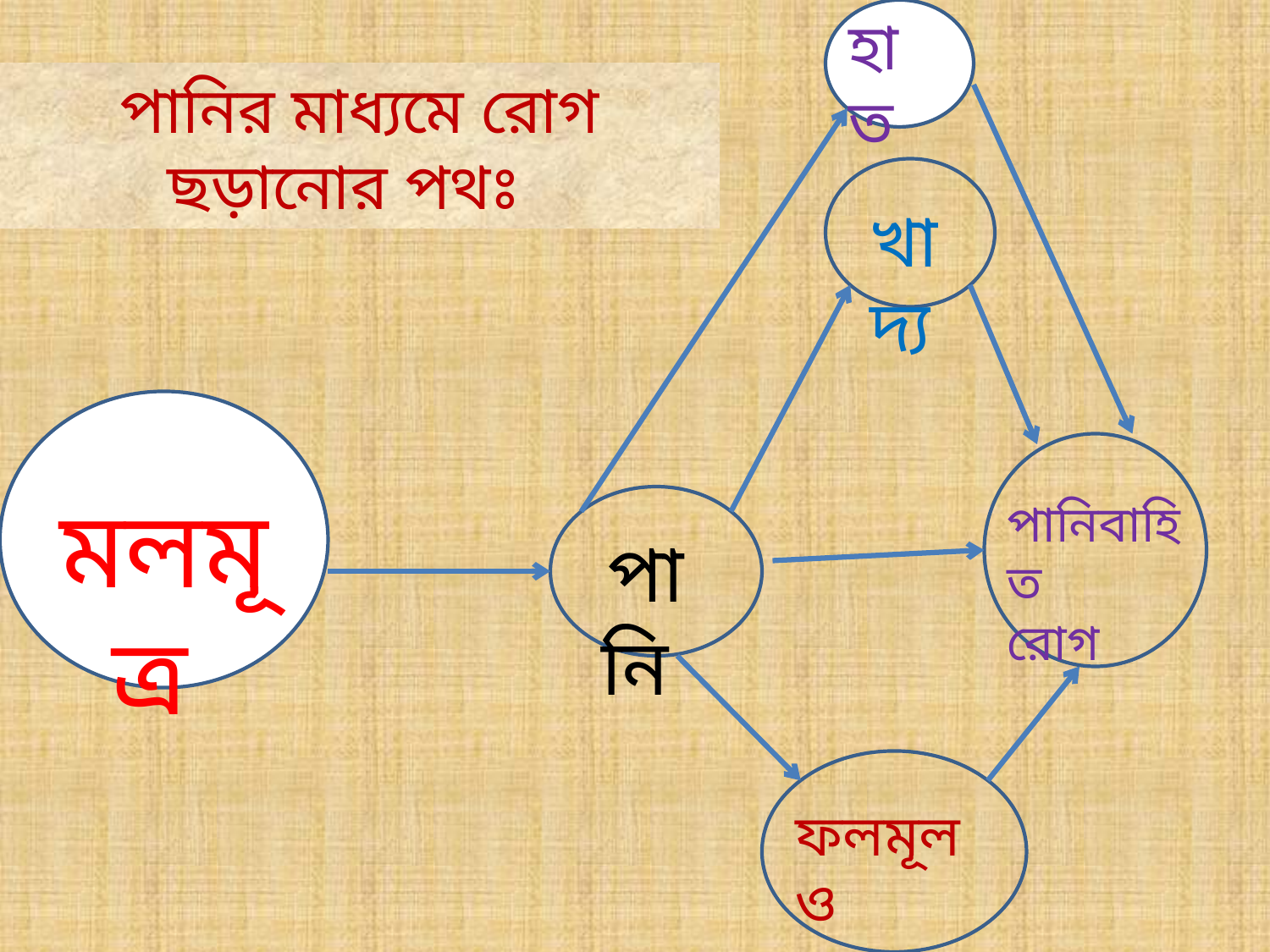

হাত
পানির মাধ্যমে রোগ ছড়ানোর পথঃ

খাদ্য

মলমূত্র

পানিবাহিত
রোগ
পানি

ফলমূল ও
শাক-সবজি